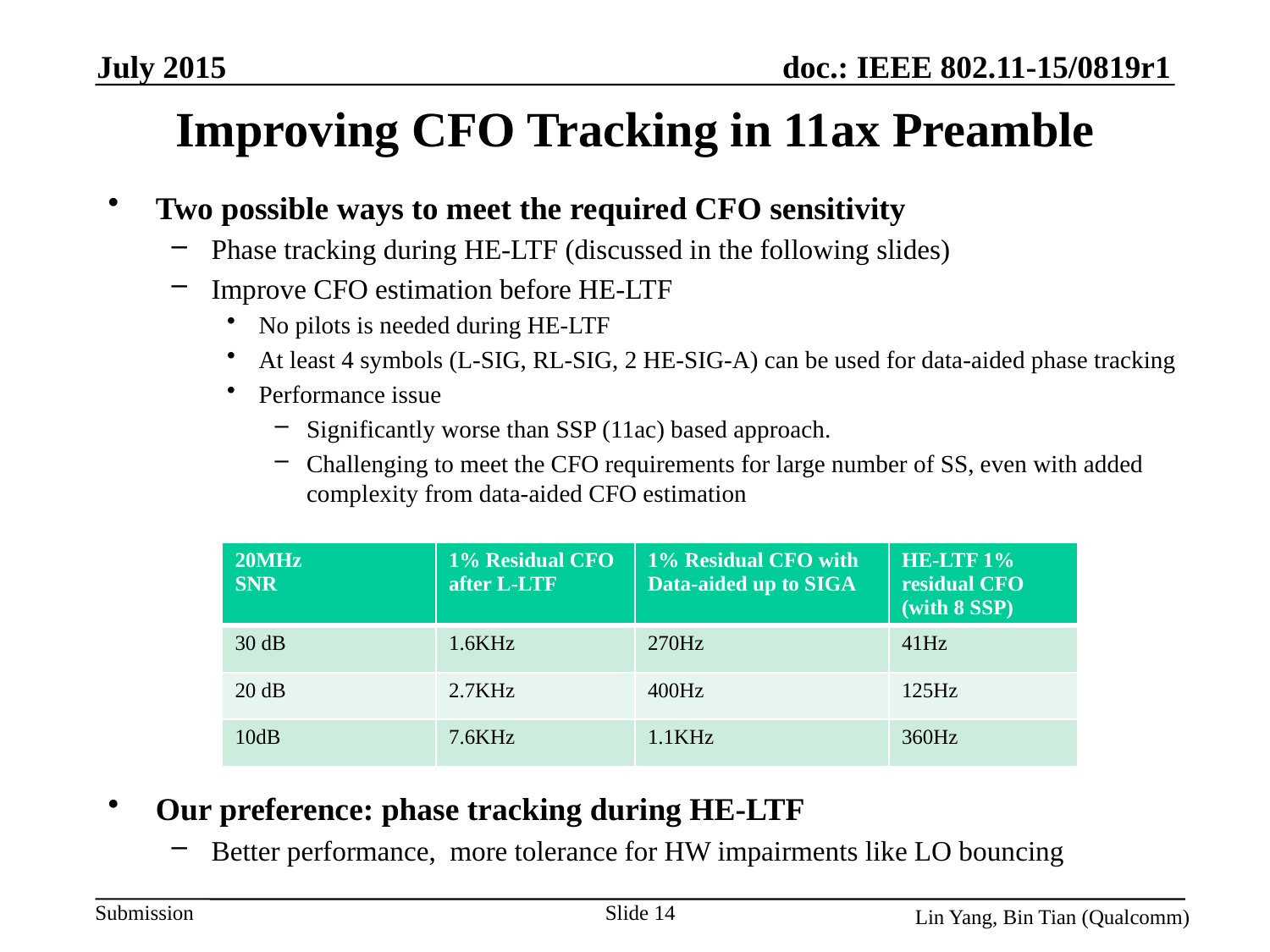

July 2015
# Improving CFO Tracking in 11ax Preamble
Two possible ways to meet the required CFO sensitivity
Phase tracking during HE-LTF (discussed in the following slides)
Improve CFO estimation before HE-LTF
No pilots is needed during HE-LTF
At least 4 symbols (L-SIG, RL-SIG, 2 HE-SIG-A) can be used for data-aided phase tracking
Performance issue
Significantly worse than SSP (11ac) based approach.
Challenging to meet the CFO requirements for large number of SS, even with added complexity from data-aided CFO estimation

Our preference: phase tracking during HE-LTF
Better performance,  more tolerance for HW impairments like LO bouncing

Phase tracking in LTF
| 20MHz SNR | 1% Residual CFO after L-LTF | 1% Residual CFO with Data-aided up to SIGA | HE-LTF 1% residual CFO (with 8 SSP) |
| --- | --- | --- | --- |
| 30 dB | 1.6KHz | 270Hz | 41Hz |
| 20 dB | 2.7KHz | 400Hz | 125Hz |
| 10dB | 7.6KHz | 1.1KHz | 360Hz |
Slide 14
Lin Yang, Bin Tian (Qualcomm)